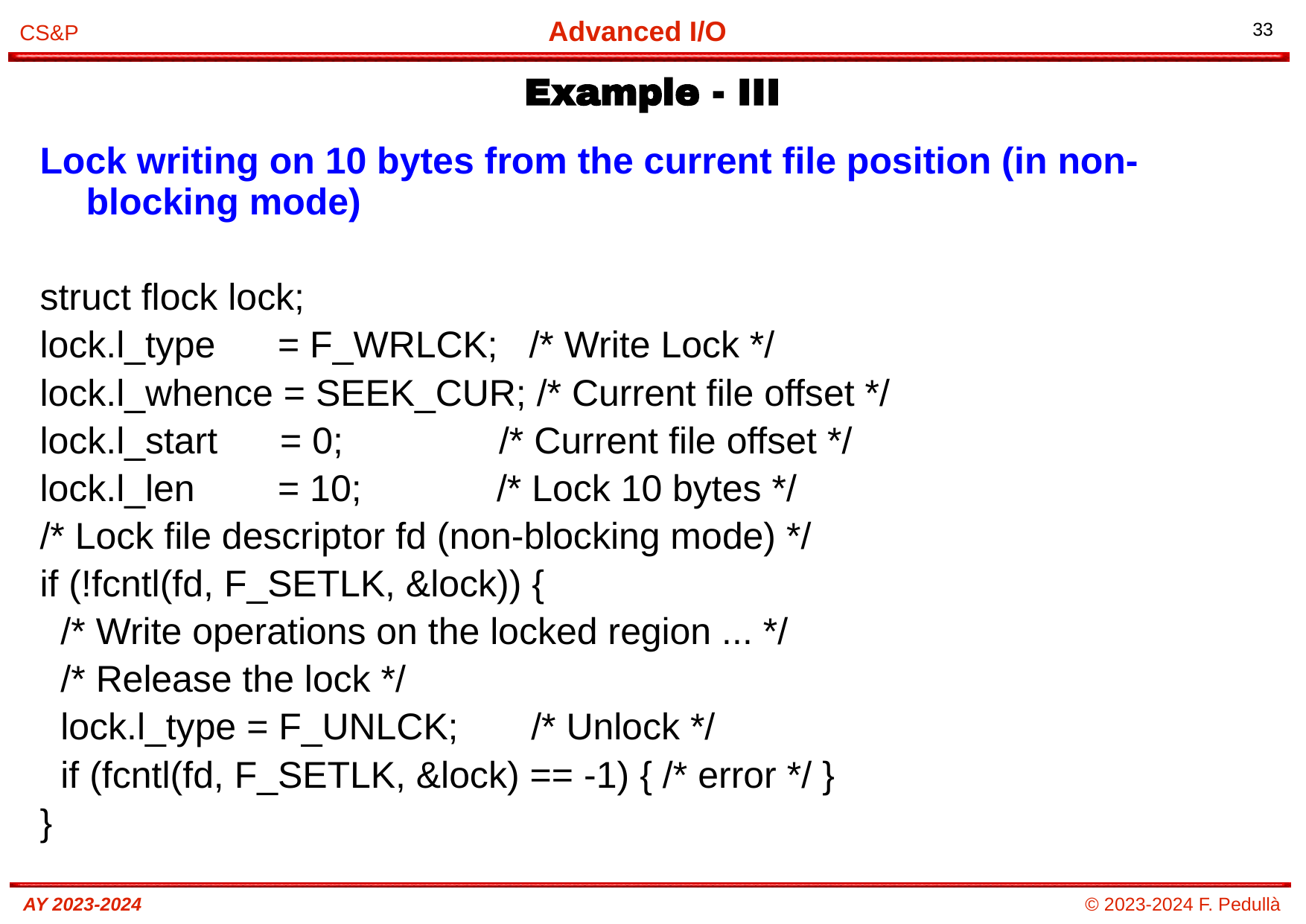

# Example - III
Lock writing on 10 bytes from the current file position (in non-blocking mode)

struct flock lock;
lock.l_type      = F_WRLCK;   /* Write Lock */
lock.l_whence = SEEK_CUR; /* Current file offset */
lock.l_start      = 0;               /* Current file offset */
lock.l_len        = 10;             /* Lock 10 bytes */
/* Lock file descriptor fd (non-blocking mode) */
if (!fcntl(fd, F_SETLK, &lock)) {
  /* Write operations on the locked region ... */
  /* Release the lock */
  lock.l_type = F_UNLCK;       /* Unlock */
  if (fcntl(fd, F_SETLK, &lock) == -1) { /* error */ }
}